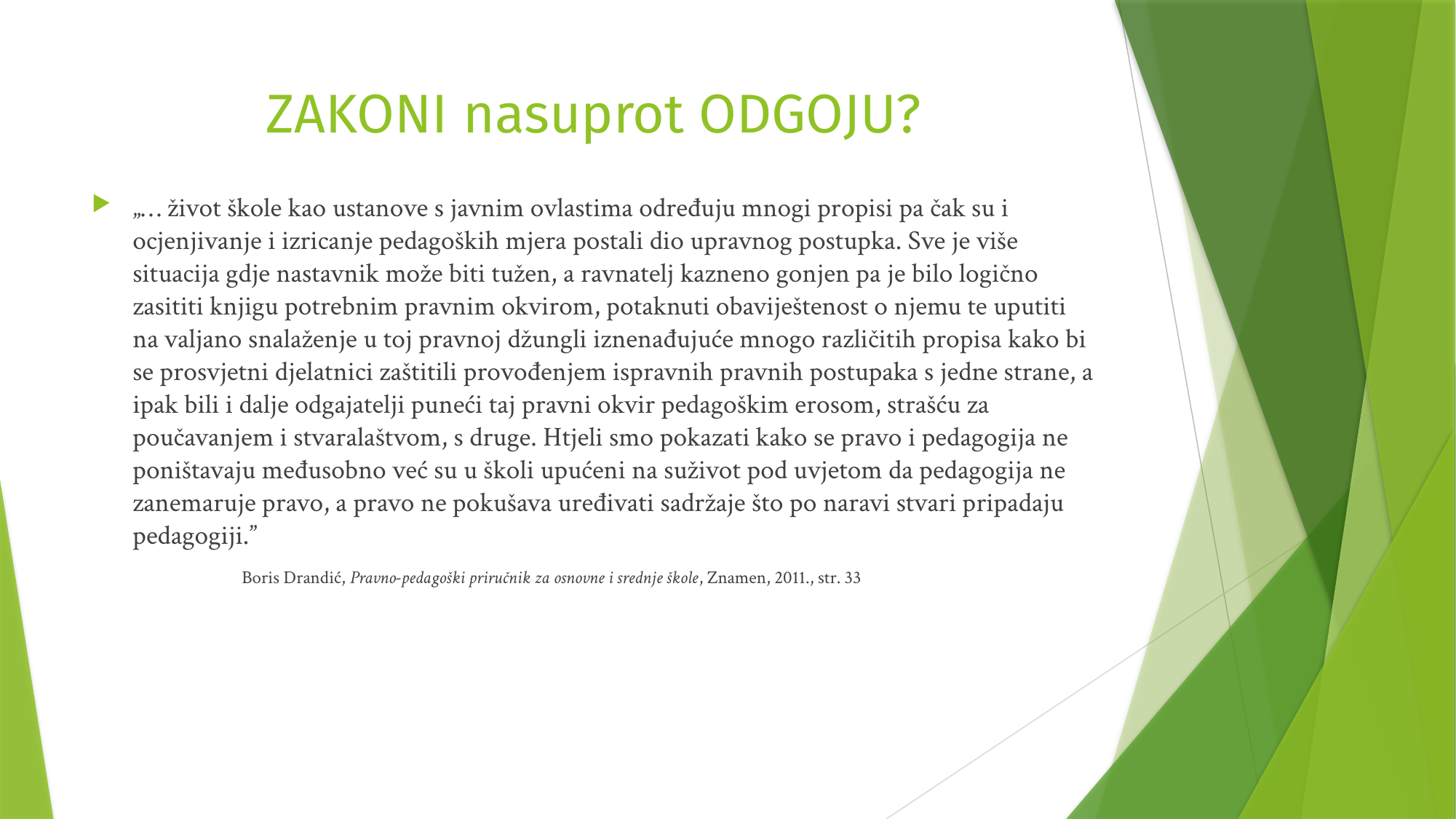

# ZAKONI nasuprot ODGOJU?
„… život škole kao ustanove s javnim ovlastima određuju mnogi propisi pa čak su i ocjenjivanje i izricanje pedagoških mjera postali dio upravnog postupka. Sve je više situacija gdje nastavnik može biti tužen, a ravnatelj kazneno gonjen pa je bilo logično zasititi knjigu potrebnim pravnim okvirom, potaknuti obaviještenost o njemu te uputiti na valjano snalaženje u toj pravnoj džungli iznenađujuće mnogo različitih propisa kako bi se prosvjetni djelatnici zaštitili provođenjem ispravnih pravnih postupaka s jedne strane, a ipak bili i dalje odgajatelji puneći taj pravni okvir pedagoškim erosom, strašću za poučavanjem i stvaralaštvom, s druge. Htjeli smo pokazati kako se pravo i pedagogija ne poništavaju međusobno već su u školi upućeni na suživot pod uvjetom da pedagogija ne zanemaruje pravo, a pravo ne pokušava uređivati sadržaje što po naravi stvari pripadaju pedagogiji.”
Boris Drandić, Pravno-pedagoški priručnik za osnovne i srednje škole, Znamen, 2011., str. 33